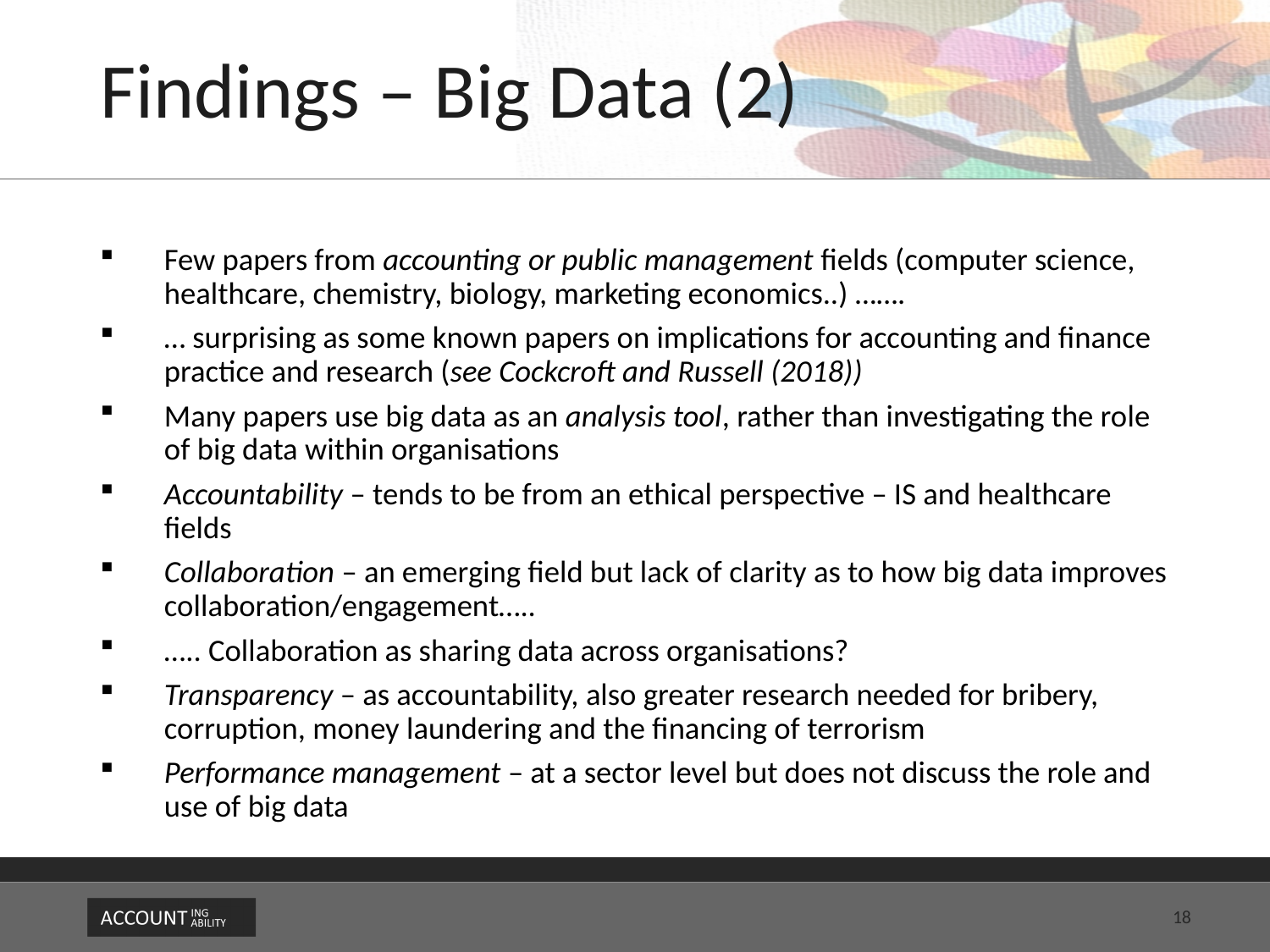

# Findings – Big Data (2)
Few papers from accounting or public management fields (computer science, healthcare, chemistry, biology, marketing economics..) …….
… surprising as some known papers on implications for accounting and finance practice and research (see Cockcroft and Russell (2018))
Many papers use big data as an analysis tool, rather than investigating the role of big data within organisations
Accountability – tends to be from an ethical perspective – IS and healthcare fields
Collaboration – an emerging field but lack of clarity as to how big data improves collaboration/engagement…..
….. Collaboration as sharing data across organisations?
Transparency – as accountability, also greater research needed for bribery, corruption, money laundering and the financing of terrorism
Performance management – at a sector level but does not discuss the role and use of big data